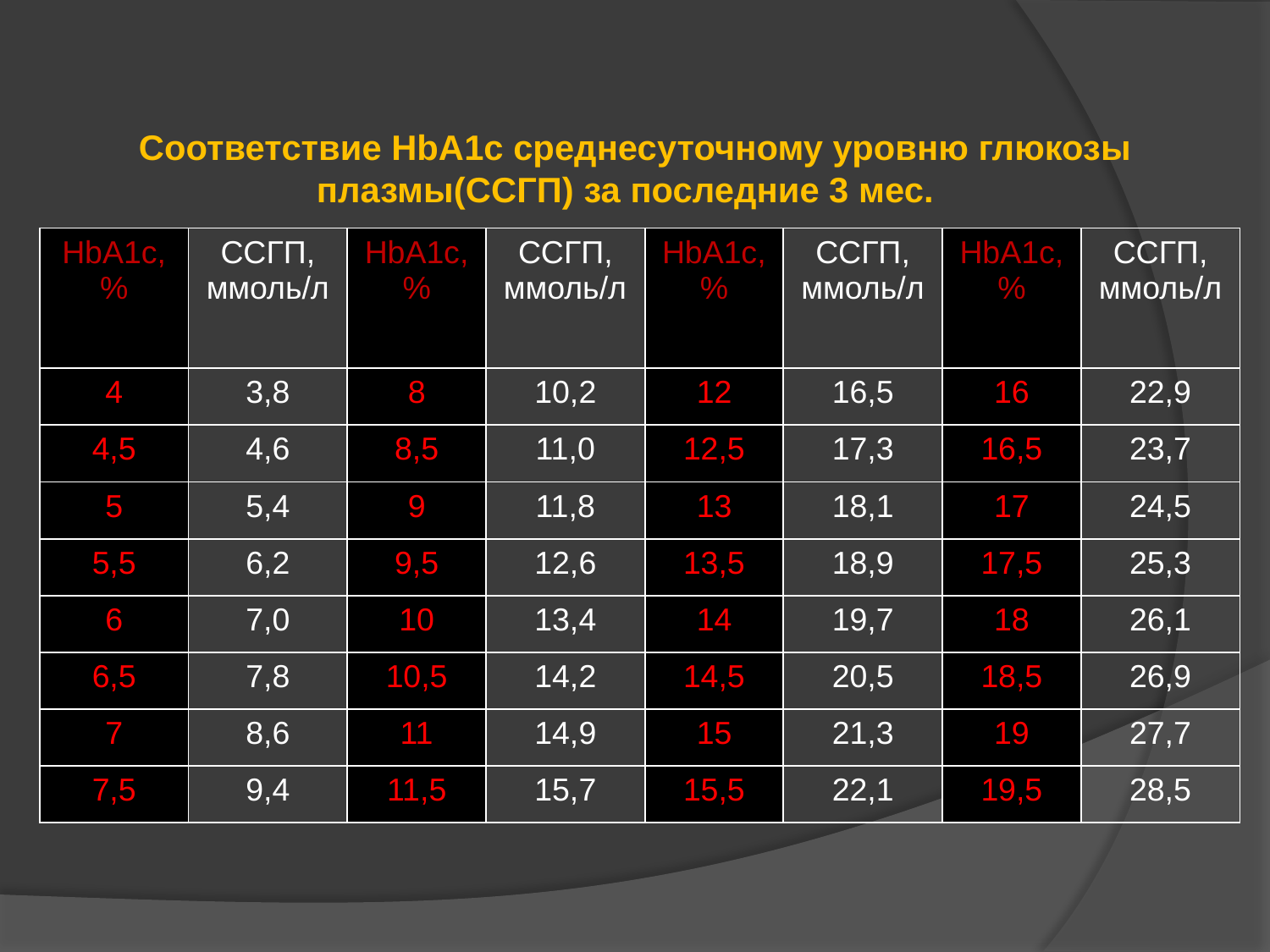

# Соответствие HbA1c среднесуточному уровню глюкозы плазмы(ССГП) за последние 3 мес.
| HbA1c, % | ССГП, ммоль/л | HbA1c, % | ССГП, ммоль/л | HbA1c, % | ССГП, ммоль/л | HbA1c, % | ССГП, ммоль/л |
| --- | --- | --- | --- | --- | --- | --- | --- |
| 4 | 3,8 | 8 | 10,2 | 12 | 16,5 | 16 | 22,9 |
| 4,5 | 4,6 | 8,5 | 11,0 | 12,5 | 17,3 | 16,5 | 23,7 |
| 5 | 5,4 | 9 | 11,8 | 13 | 18,1 | 17 | 24,5 |
| 5,5 | 6,2 | 9,5 | 12,6 | 13,5 | 18,9 | 17,5 | 25,3 |
| 6 | 7,0 | 10 | 13,4 | 14 | 19,7 | 18 | 26,1 |
| 6,5 | 7,8 | 10,5 | 14,2 | 14,5 | 20,5 | 18,5 | 26,9 |
| 7 | 8,6 | 11 | 14,9 | 15 | 21,3 | 19 | 27,7 |
| 7,5 | 9,4 | 11,5 | 15,7 | 15,5 | 22,1 | 19,5 | 28,5 |